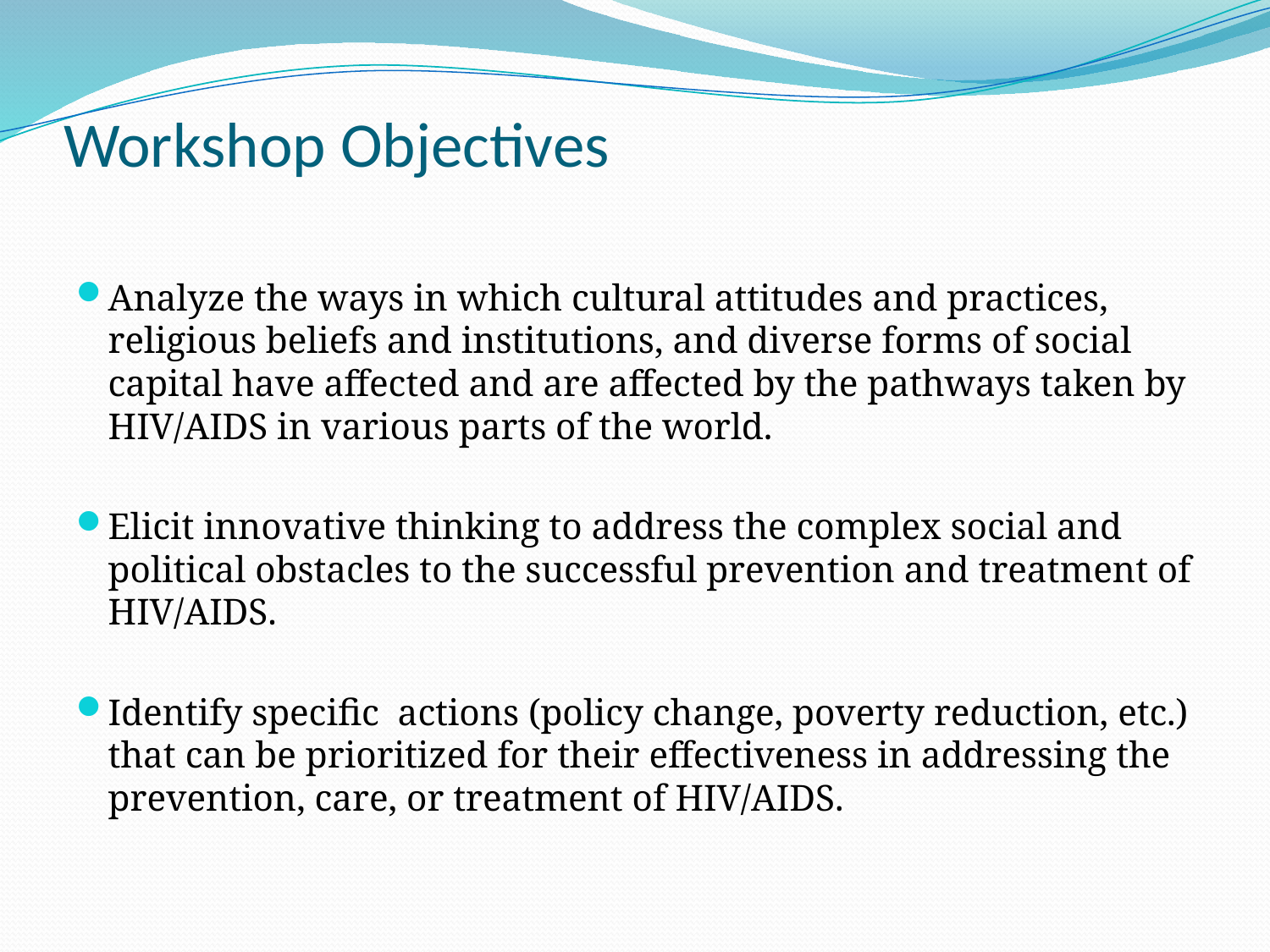

# Workshop Objectives
Analyze the ways in which cultural attitudes and practices, religious beliefs and institutions, and diverse forms of social capital have affected and are affected by the pathways taken by HIV/AIDS in various parts of the world.

Elicit innovative thinking to address the complex social and political obstacles to the successful prevention and treatment of HIV/AIDS.

Identify specific  actions (policy change, poverty reduction, etc.) that can be prioritized for their effectiveness in addressing the prevention, care, or treatment of HIV/AIDS.